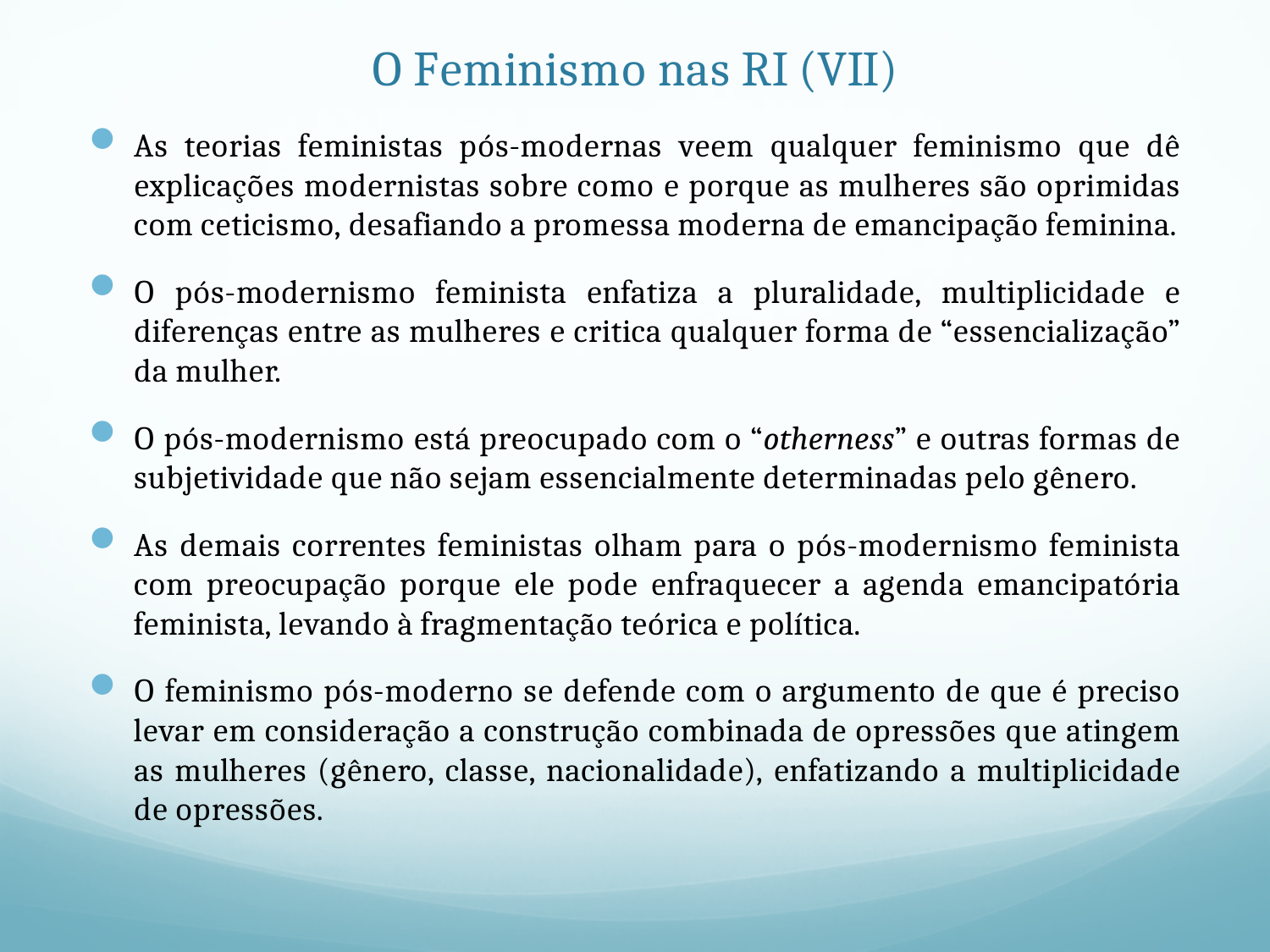

# O Feminismo nas RI (VII)
As teorias feministas pós-modernas veem qualquer feminismo que dê explicações modernistas sobre como e porque as mulheres são oprimidas com ceticismo, desafiando a promessa moderna de emancipação feminina.
O pós-modernismo feminista enfatiza a pluralidade, multiplicidade e diferenças entre as mulheres e critica qualquer forma de “essencialização” da mulher.
O pós-modernismo está preocupado com o “otherness” e outras formas de subjetividade que não sejam essencialmente determinadas pelo gênero.
As demais correntes feministas olham para o pós-modernismo feminista com preocupação porque ele pode enfraquecer a agenda emancipatória feminista, levando à fragmentação teórica e política.
O feminismo pós-moderno se defende com o argumento de que é preciso levar em consideração a construção combinada de opressões que atingem as mulheres (gênero, classe, nacionalidade), enfatizando a multiplicidade de opressões.